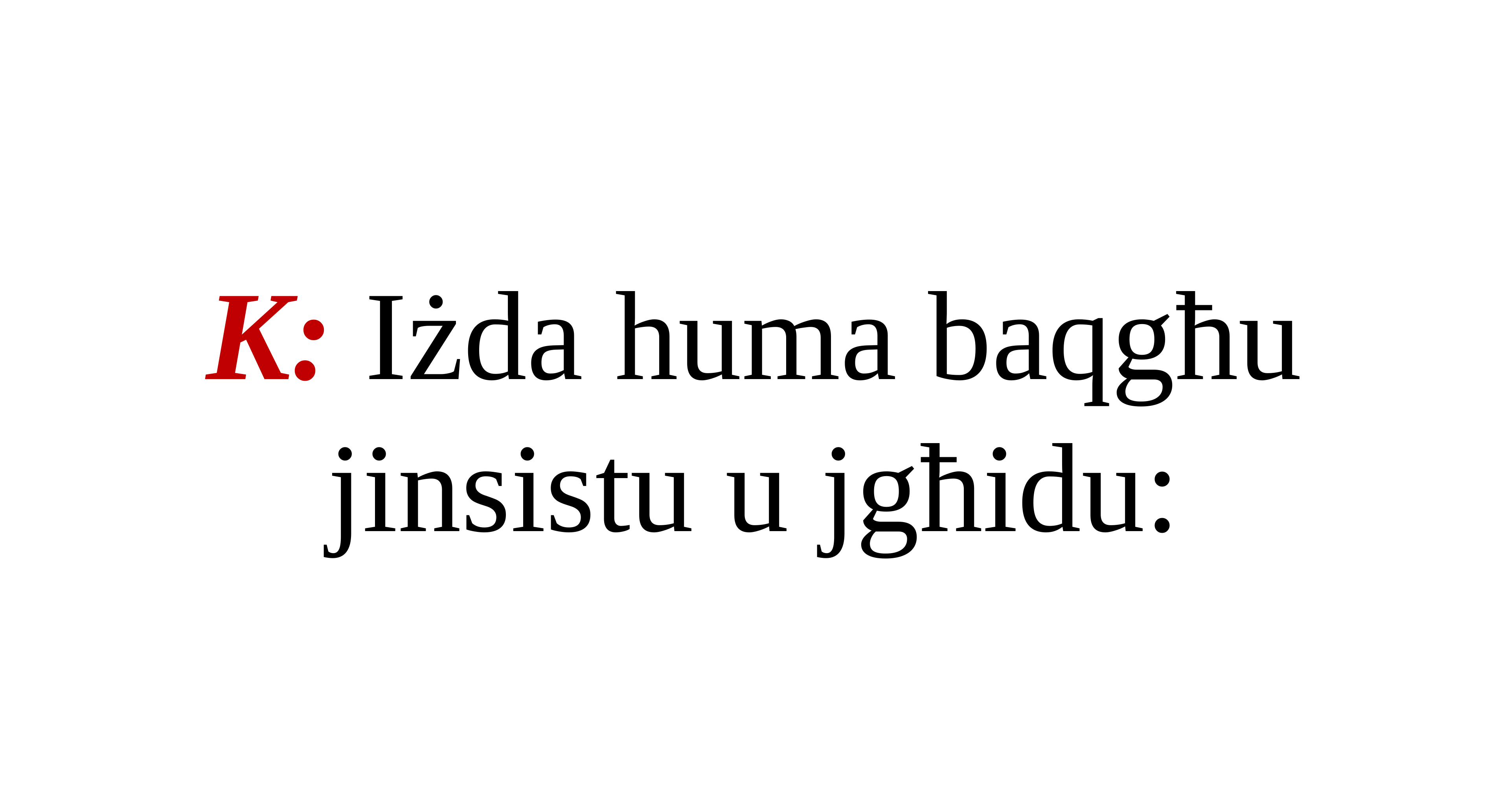

K: Iżda huma baqgħu jinsistu u jgħidu: